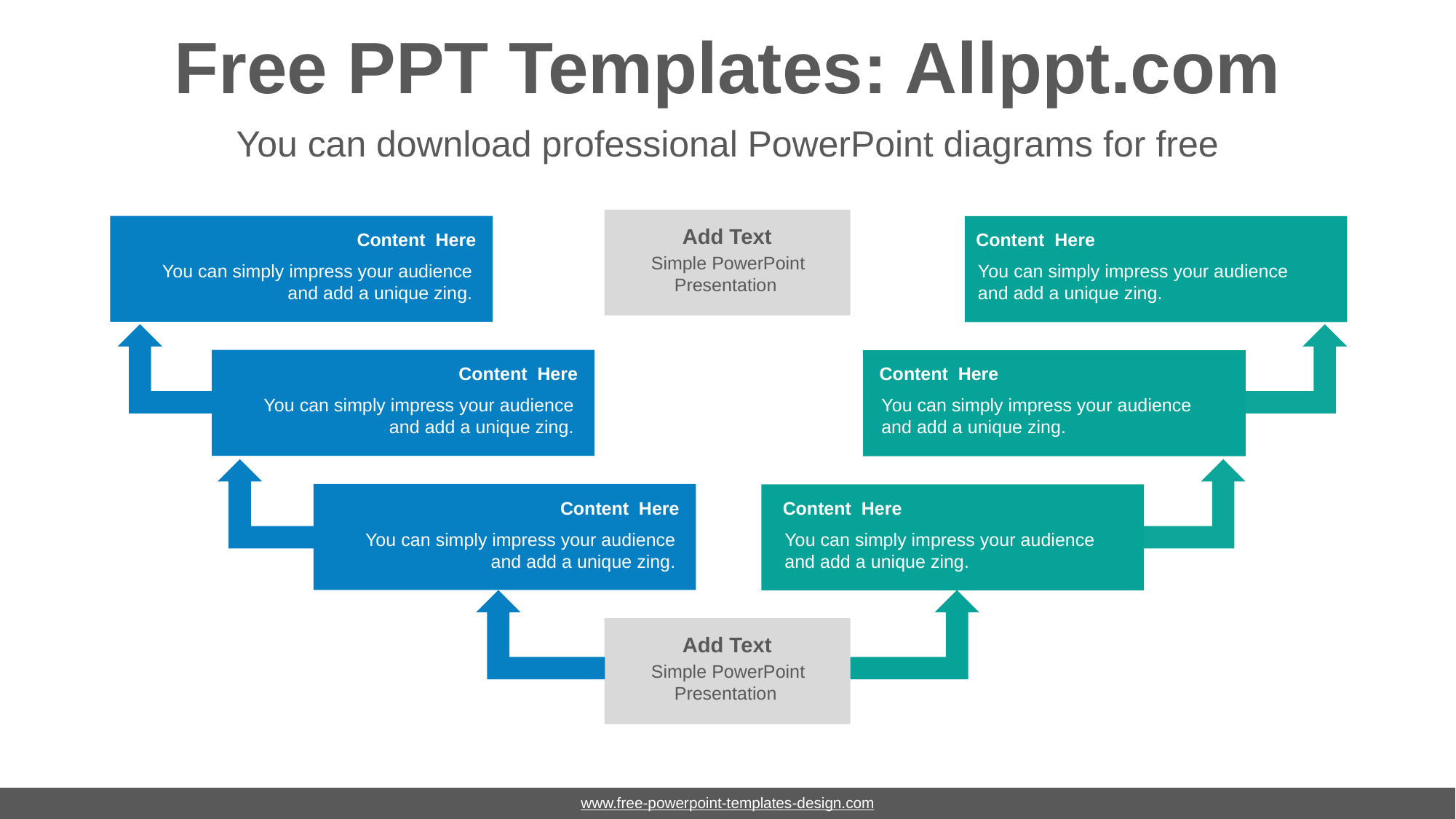

# Free PPT Templates: Allppt.com
You can download professional PowerPoint diagrams for free

Add Text
Simple PowerPoint Presentation
Content  Here
You can simply impress your audience and add a unique zing.
Content  Here
You can simply impress your audience and add a unique zing.

Content  Here
You can simply impress your audience and add a unique zing.
Content  Here
You can simply impress your audience and add a unique zing.

Content  Here
You can simply impress your audience and add a unique zing.
Content  Here
You can simply impress your audience and add a unique zing.

Add Text
Simple PowerPoint Presentation
www.free-powerpoint-templates-design.com